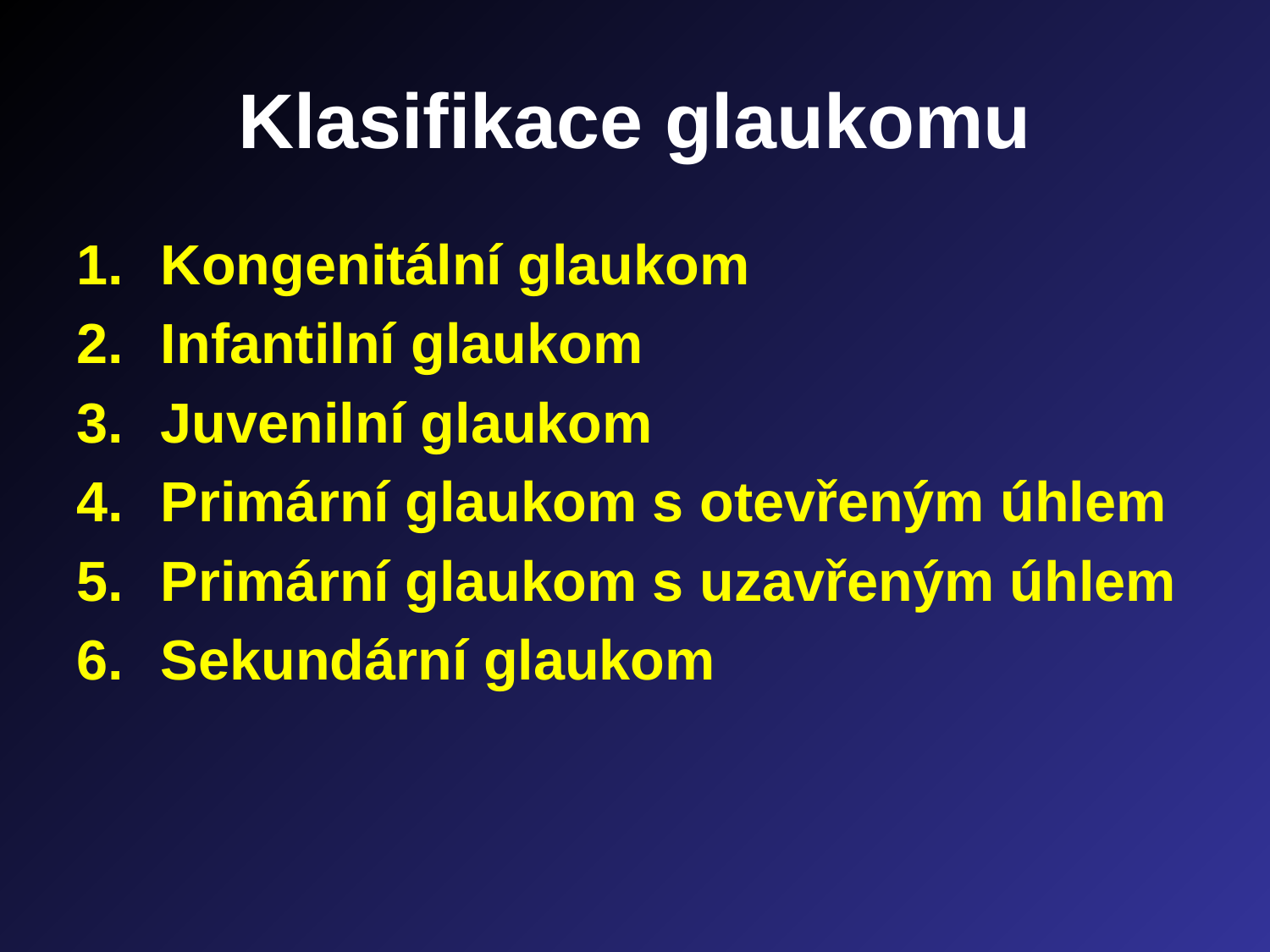

# Klasifikace glaukomu
Kongenitální glaukom
Infantilní glaukom
Juvenilní glaukom
Primární glaukom s otevřeným úhlem
Primární glaukom s uzavřeným úhlem
Sekundární glaukom